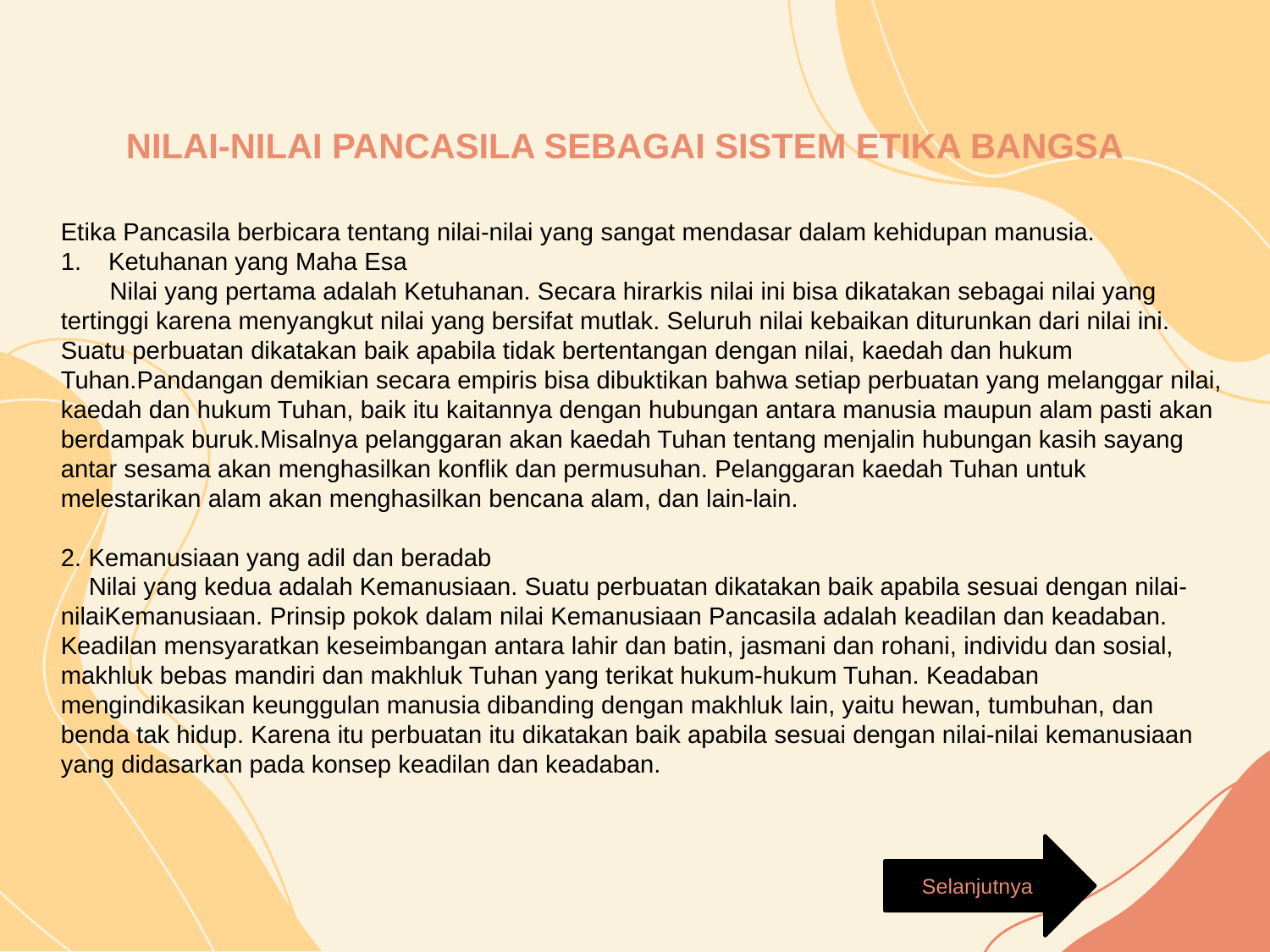

# NILAI-NILAI PANCASILA SEBAGAI SISTEM ETIKA BANGSA
Etika Pancasila berbicara tentang nilai-nilai yang sangat mendasar dalam kehidupan manusia.
Ketuhanan yang Maha Esa
       Nilai yang pertama adalah Ketuhanan. Secara hirarkis nilai ini bisa dikatakan sebagai nilai yang tertinggi karena menyangkut nilai yang bersifat mutlak. Seluruh nilai kebaikan diturunkan dari nilai ini. Suatu perbuatan dikatakan baik apabila tidak bertentangan dengan nilai, kaedah dan hukum Tuhan.Pandangan demikian secara empiris bisa dibuktikan bahwa setiap perbuatan yang melanggar nilai, kaedah dan hukum Tuhan, baik itu kaitannya dengan hubungan antara manusia maupun alam pasti akan berdampak buruk.Misalnya pelanggaran akan kaedah Tuhan tentang menjalin hubungan kasih sayang antar sesama akan menghasilkan konflik dan permusuhan. Pelanggaran kaedah Tuhan untuk melestarikan alam akan menghasilkan bencana alam, dan lain-lain.

2. Kemanusiaan yang adil dan beradab
    Nilai yang kedua adalah Kemanusiaan. Suatu perbuatan dikatakan baik apabila sesuai dengan nilai-nilaiKemanusiaan. Prinsip pokok dalam nilai Kemanusiaan Pancasila adalah keadilan dan keadaban. Keadilan mensyaratkan keseimbangan antara lahir dan batin, jasmani dan rohani, individu dan sosial, makhluk bebas mandiri dan makhluk Tuhan yang terikat hukum-hukum Tuhan. Keadaban mengindikasikan keunggulan manusia dibanding dengan makhluk lain, yaitu hewan, tumbuhan, dan benda tak hidup. Karena itu perbuatan itu dikatakan baik apabila sesuai dengan nilai-nilai kemanusiaan yang didasarkan pada konsep keadilan dan keadaban.
Selanjutnya